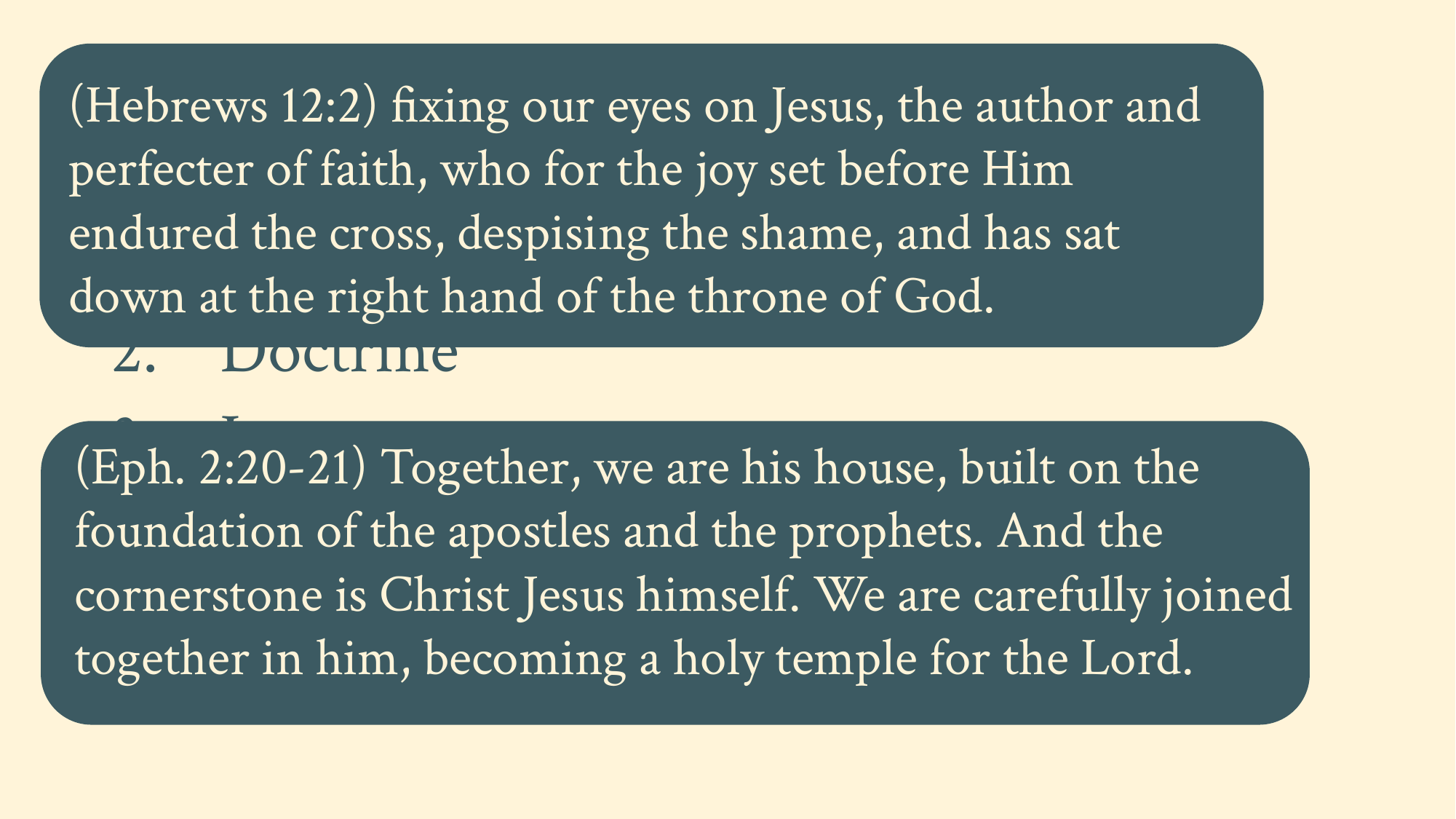

# Foundations matter
(Hebrews 12:2) fixing our eyes on Jesus, the author and perfecter of faith, who for the joy set before Him endured the cross, despising the shame, and has sat down at the right hand of the throne of God.
Tradition
Doctrine
Love
Jesus

(Eph. 2:20-21) Together, we are his house, built on the foundation of the apostles and the prophets. And the cornerstone is Christ Jesus himself. We are carefully joined together in him, becoming a holy temple for the Lord.